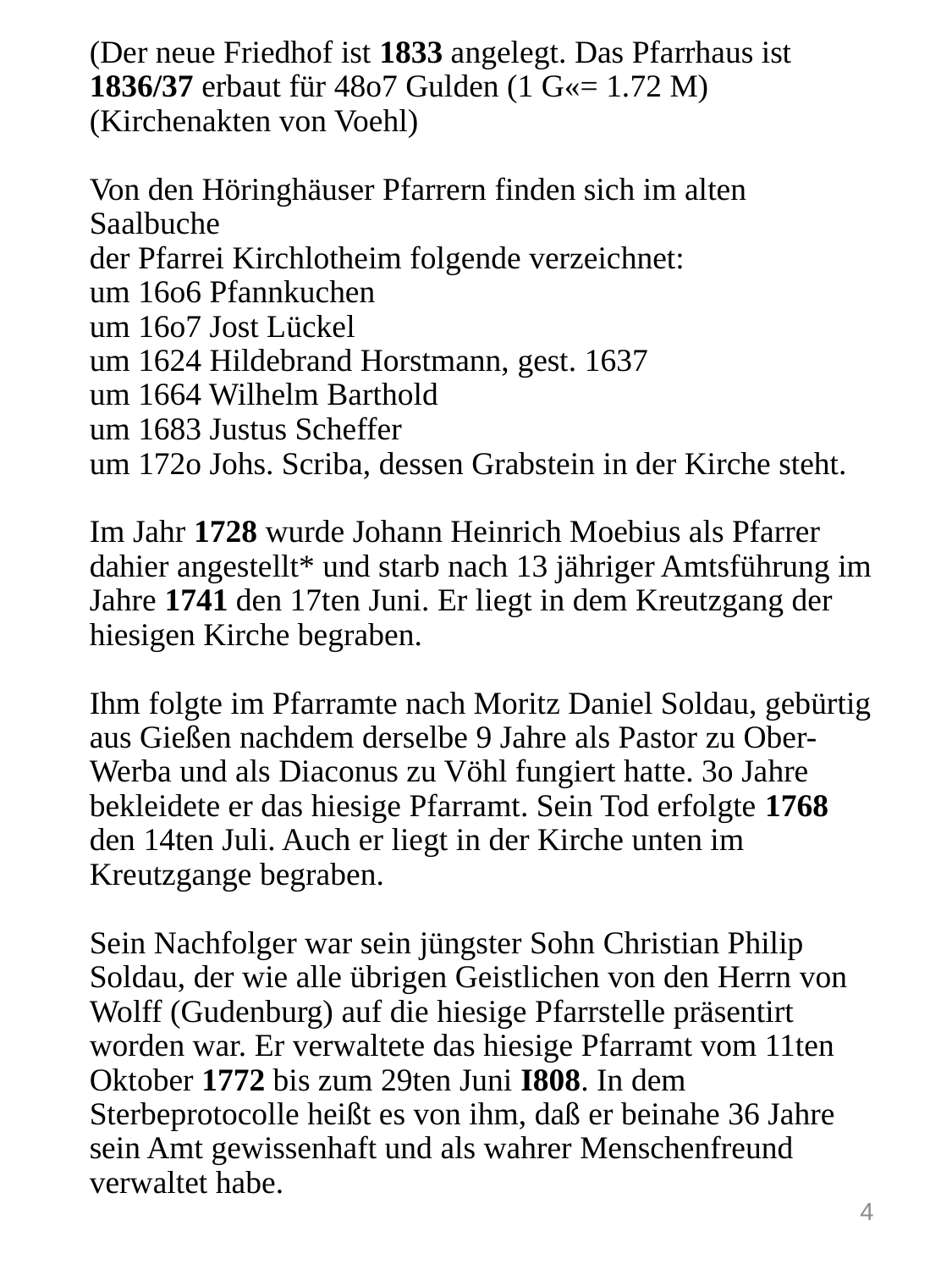

# (Der neue Friedhof ist 1833 angelegt. Das Pfarrhaus ist 1836/37 erbaut für 48o7 Gulden (1 G«= 1.72 M) (Kirchenakten von Voehl)   Von den Höringhäuser Pfarrern finden sich im alten Saalbuche der Pfarrei Kirchlotheim folgende verzeichnet: um 16o6 Pfannkuchen um 16o7 Jost Lückel um 1624 Hildebrand Horstmann, gest. 1637 um 1664 Wilhelm Barthold um 1683 Justus Scheffer um 172o Johs. Scriba, dessen Grabstein in der Kirche steht. Im Jahr 1728 wurde Johann Heinrich Moebius als Pfarrer dahier angestellt* und starb nach 13 jähriger Amtsführung im Jahre 1741 den 17ten Juni. Er liegt in dem Kreutzgang der hiesigen Kirche begraben.   Ihm folgte im Pfarramte nach Moritz Daniel Soldau, gebürtig aus Gießen nachdem derselbe 9 Jahre als Pastor zu Ober-Werba und als Diaconus zu Vöhl fungiert hatte. 3o Jahre bekleidete er das hiesige Pfarramt. Sein Tod erfolgte 1768 den 14ten Juli. Auch er liegt in der Kirche unten im Kreutzgange begraben.   Sein Nachfolger war sein jüngster Sohn Christian Philip Soldau, der wie alle übrigen Geistlichen von den Herrn von Wolff (Gudenburg) auf die hiesige Pfarrstelle präsentirt worden war. Er verwaltete das hiesige Pfarramt vom 11ten Oktober 1772 bis zum 29ten Juni I808. In dem Sterbeprotocolle heißt es von ihm, daß er beinahe 36 Jahre sein Amt gewissenhaft und als wahrer Menschenfreund verwaltet habe.
4